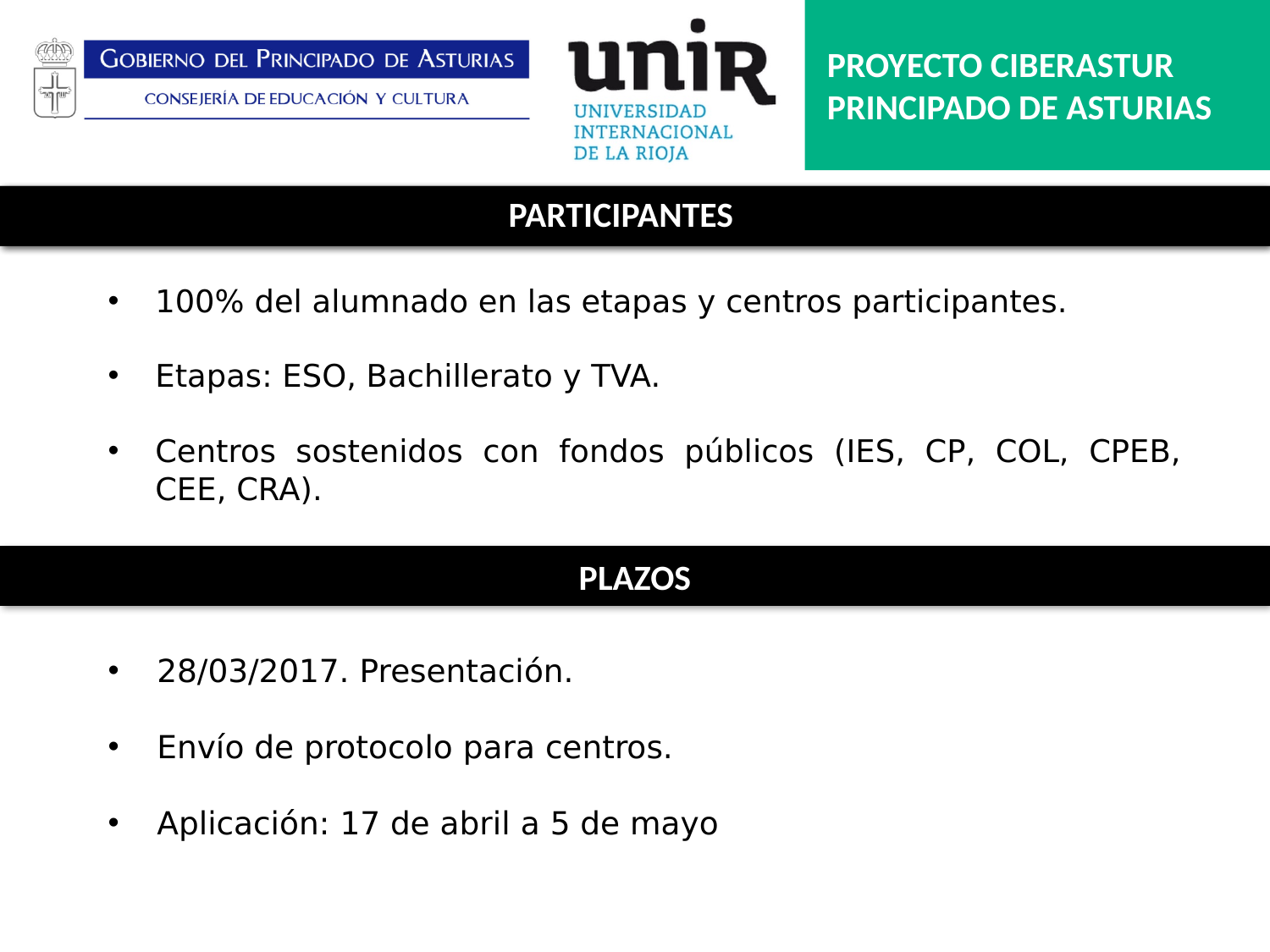

PROYECTO CIBERASTUR
PRINCIPADO DE ASTURIAS

PARTICIPANTES
100% del alumnado en las etapas y centros participantes.

Etapas: ESO, Bachillerato y TVA.

Centros sostenidos con fondos públicos (IES, CP, COL, CPEB, CEE, CRA).
PLAZOS
28/03/2017. Presentación.

Envío de protocolo para centros.

Aplicación: 17 de abril a 5 de mayo